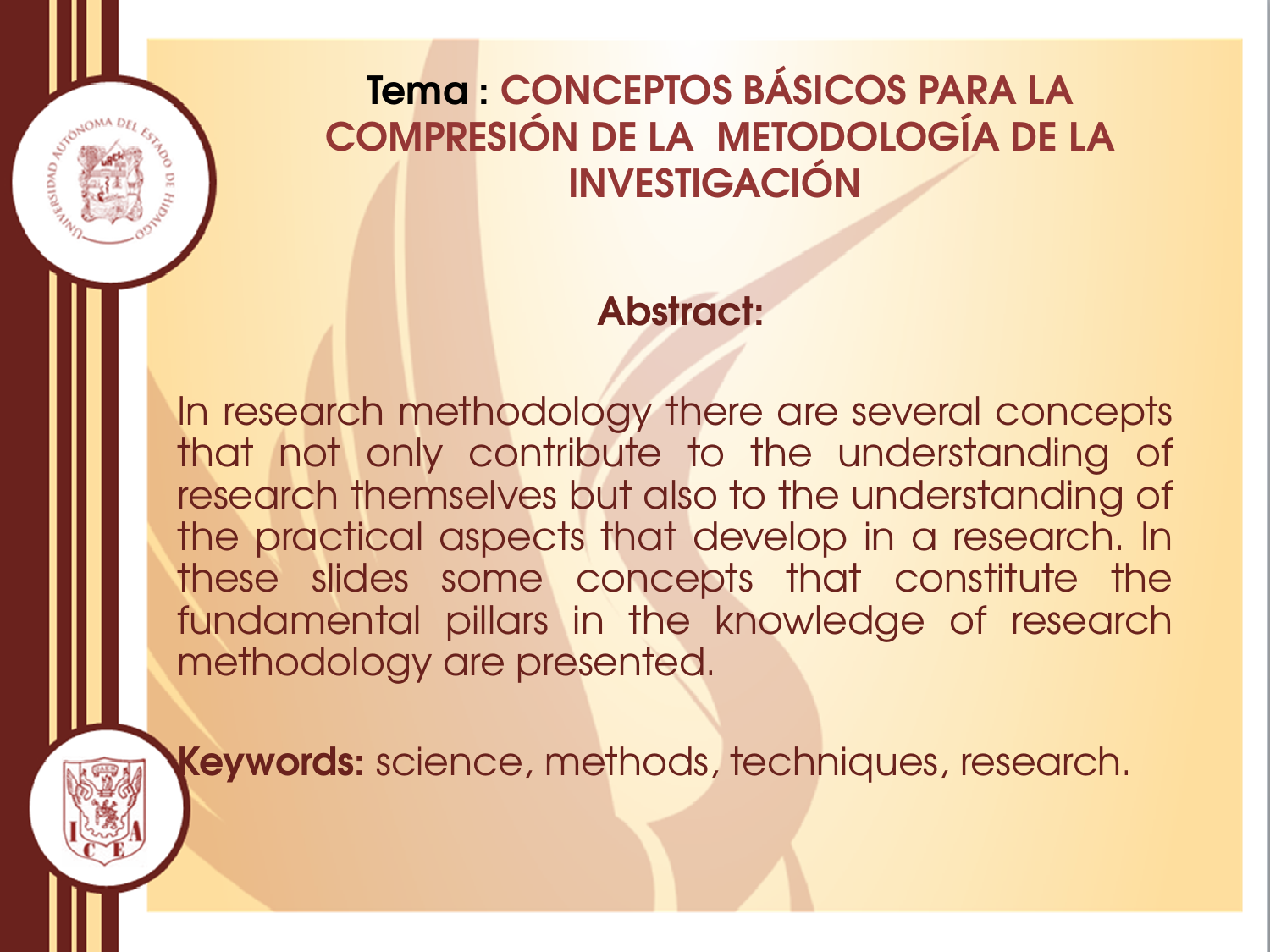

# Tema : CONCEPTOS BÁSICOS PARA LA COMPRESIÓN DE LA  METODOLOGÍA DE LA INVESTIGACIÓN
 Abstract:

In research methodology there are several concepts that not only contribute to the understanding of research themselves but also to the understanding of the practical aspects that develop in a research. In these slides some concepts that constitute the fundamental pillars in the knowledge of research methodology are presented.

Keywords: science, methods, techniques, research.